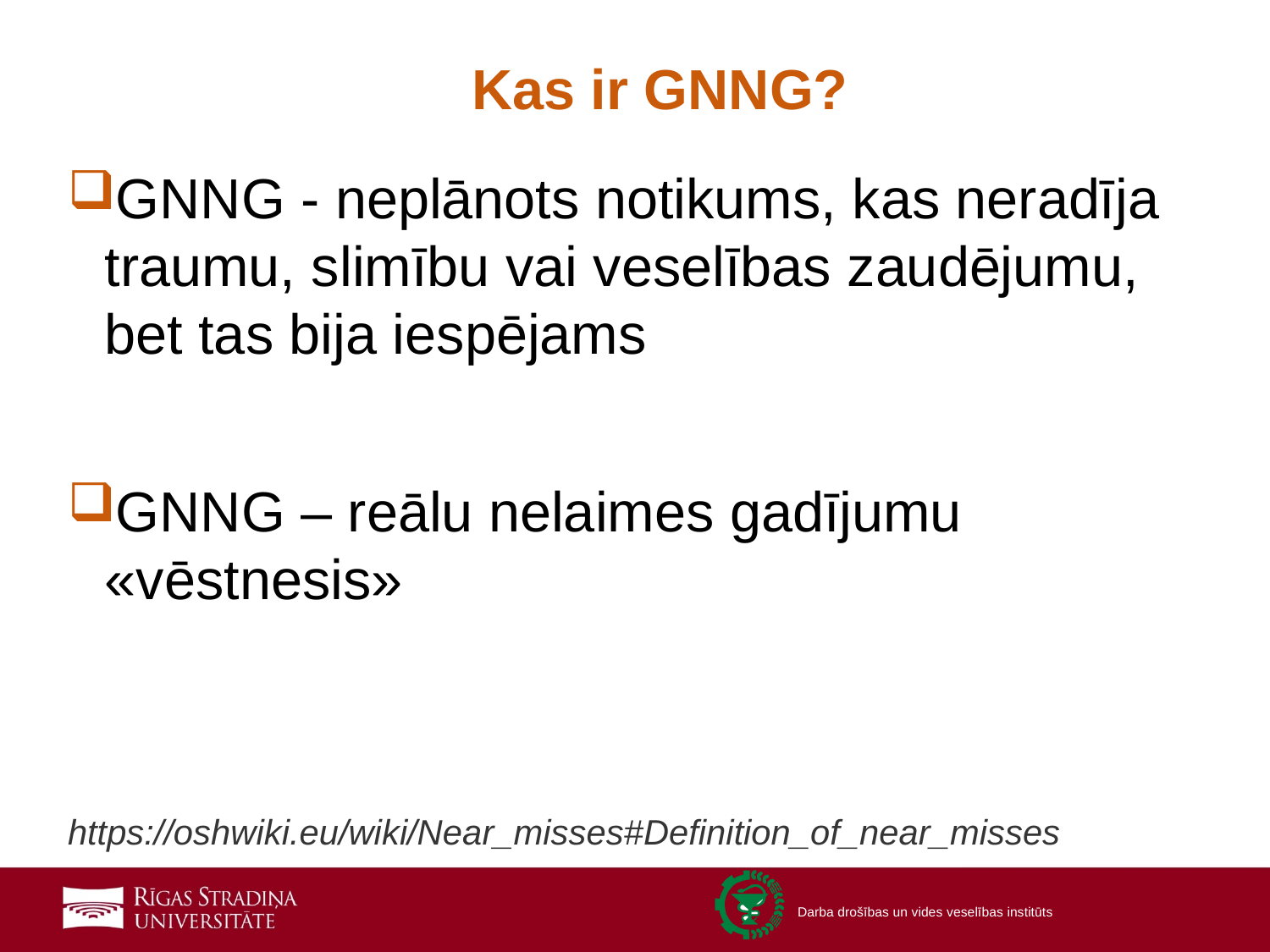

# Kas ir GNNG?
GNNG - neplānots notikums, kas neradīja traumu, slimību vai veselības zaudējumu, bet tas bija iespējams

GNNG – reālu nelaimes gadījumu «vēstnesis»

https://oshwiki.eu/wiki/Near_misses#Definition_of_near_misses